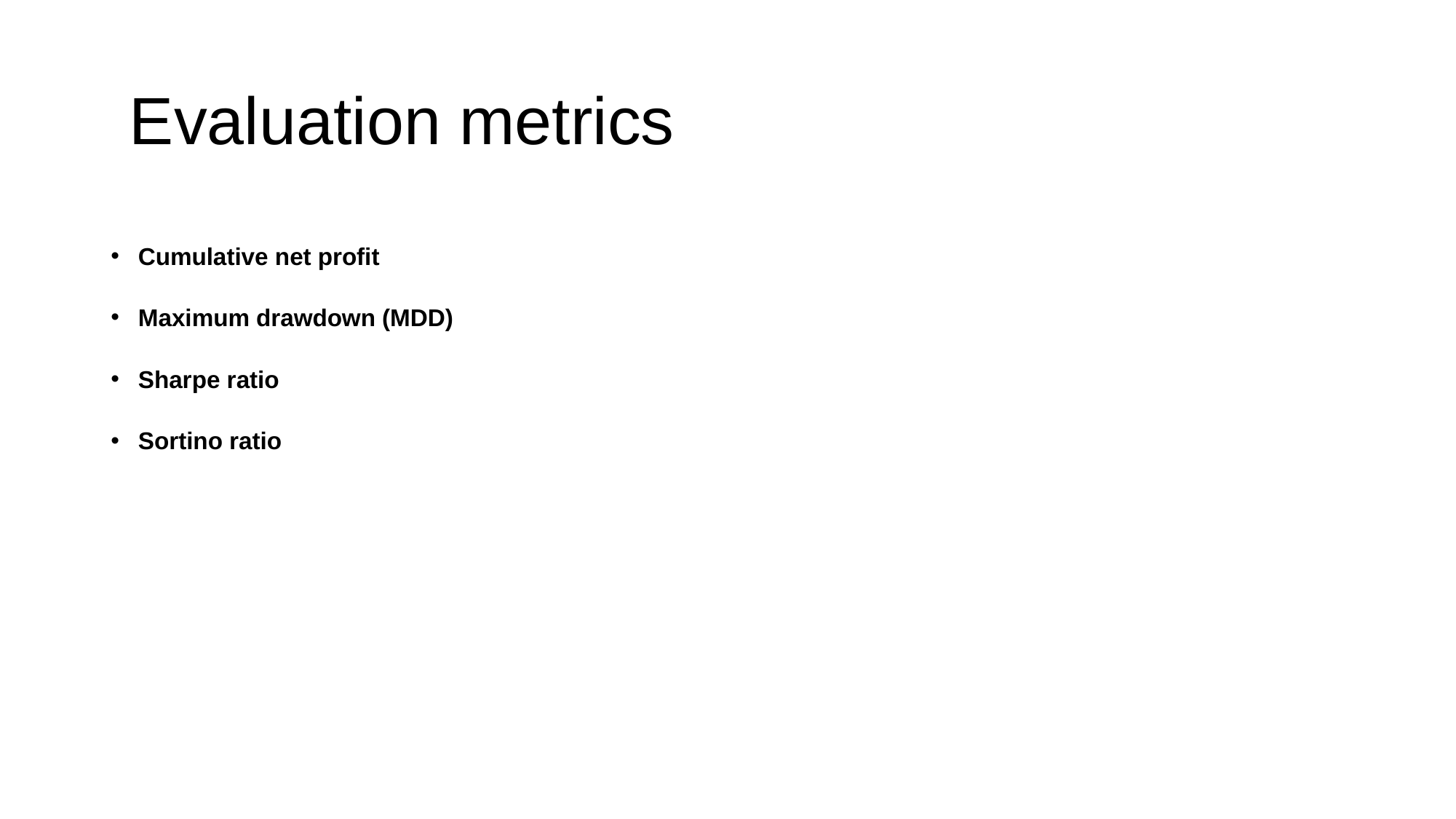

# Evaluation metrics
Cumulative net profit
Maximum drawdown (MDD)
Sharpe ratio
Sortino ratio